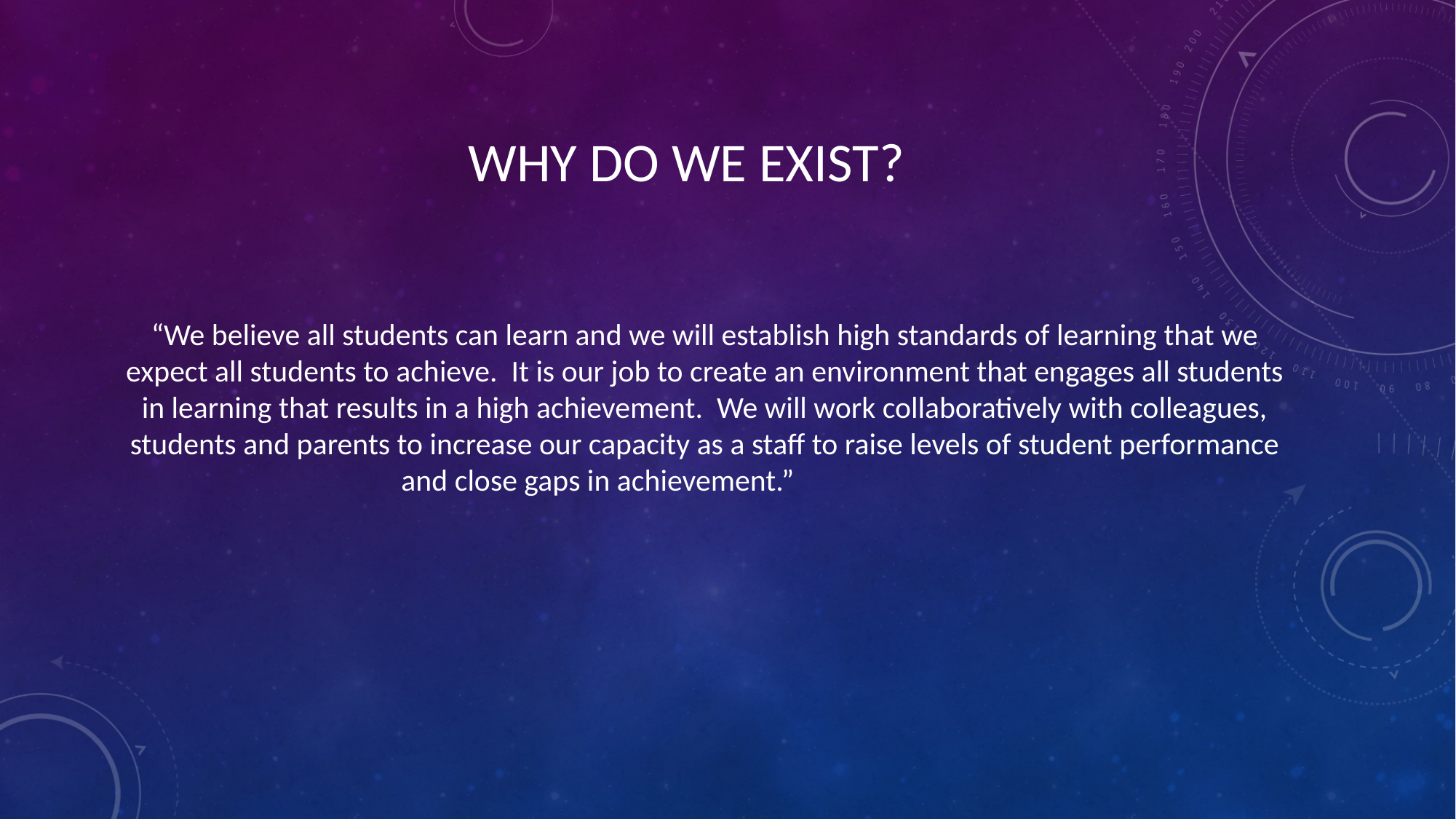

# Why do we exist?
“We believe all students can learn and we will establish high standards of learning that we expect all students to achieve.  It is our job to create an environment that engages all students in learning that results in a high achievement.  We will work collaboratively with colleagues, students and parents to increase our capacity as a staff to raise levels of student performance and close gaps in achievement.”